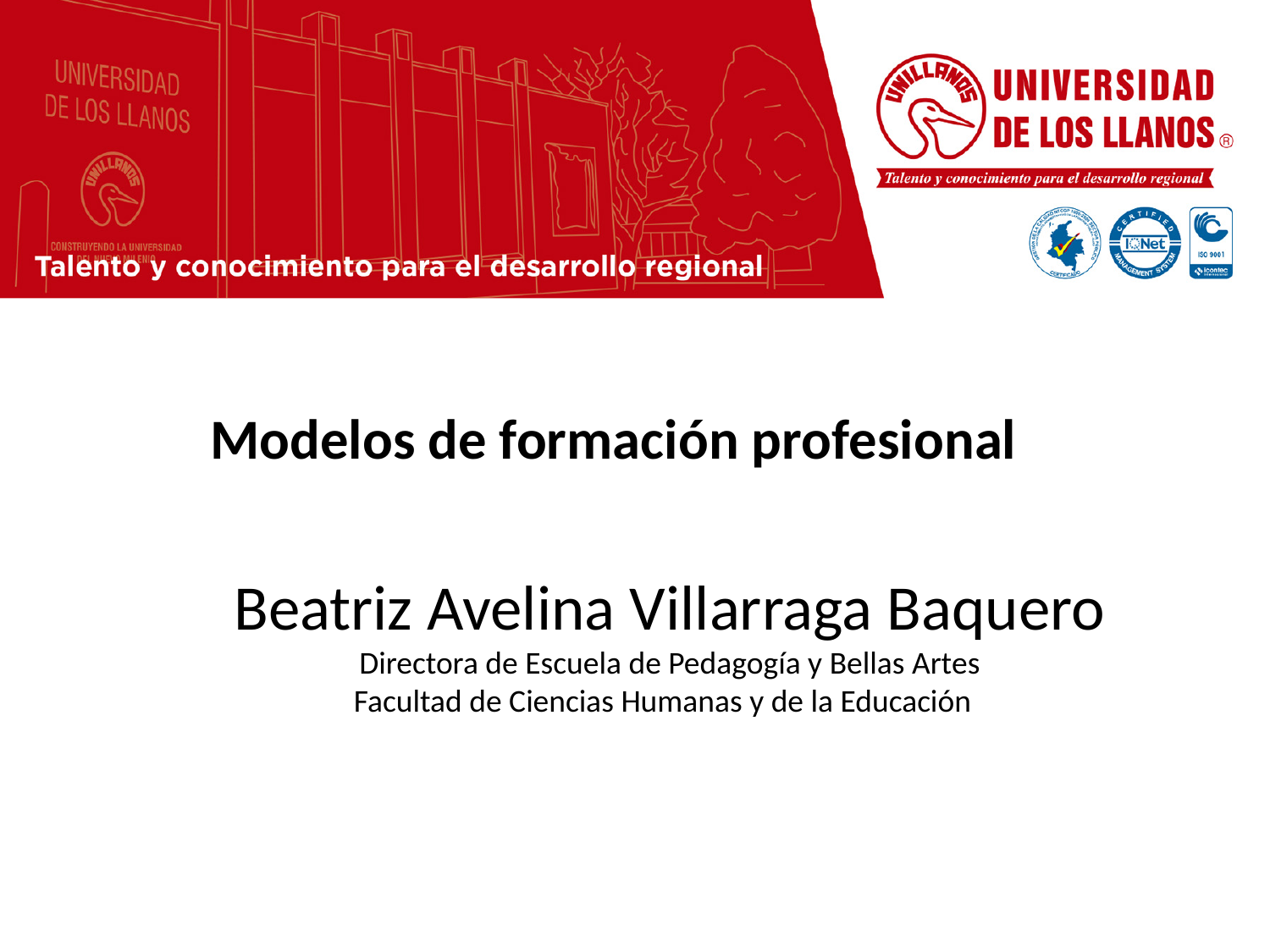

Modelos de formación profesional

Beatriz Avelina Villarraga Baquero
Directora de Escuela de Pedagogía y Bellas Artes
Facultad de Ciencias Humanas y de la Educación